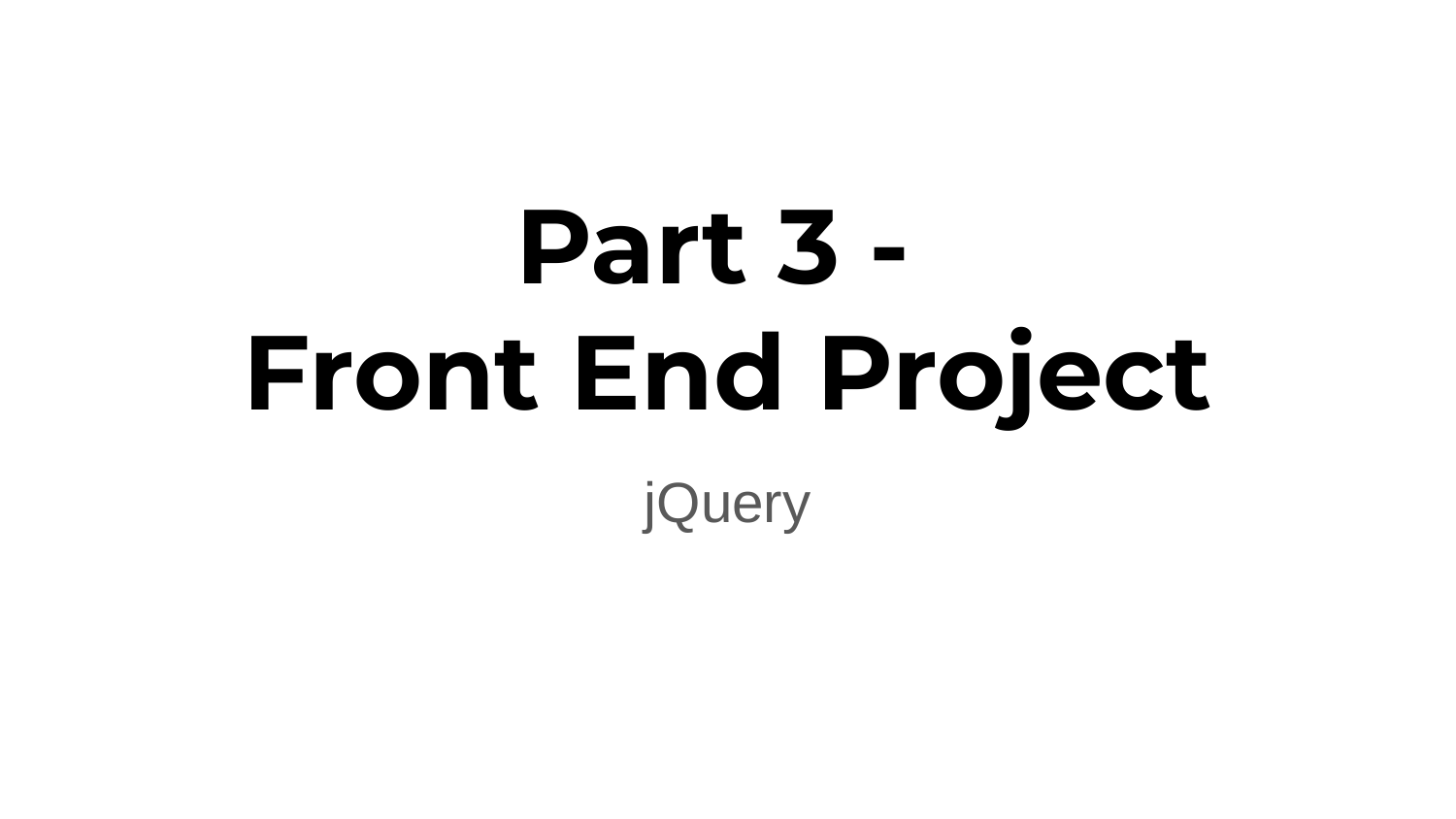

# Part 3 -
Front End Project
jQuery